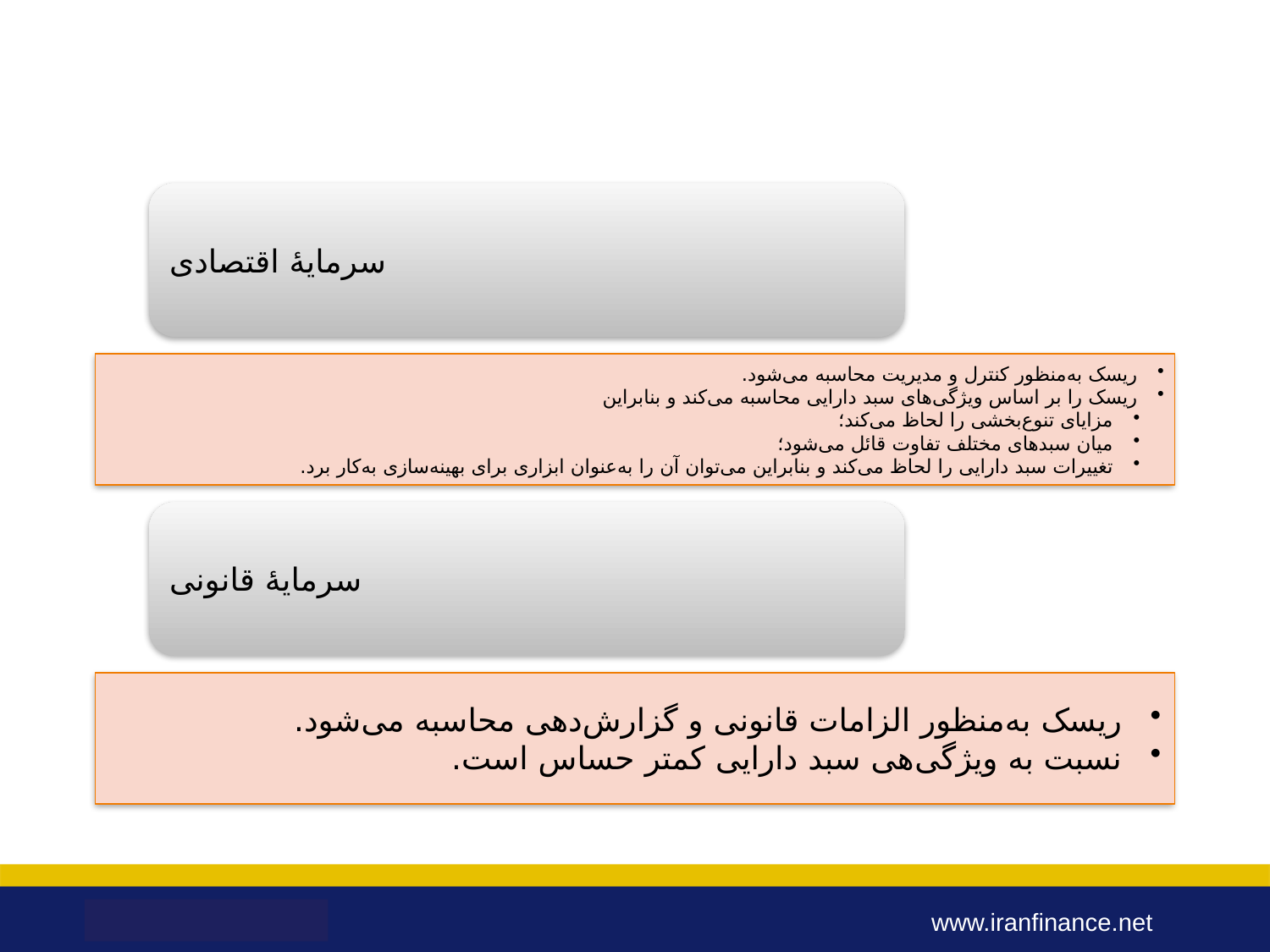

#
سرمایۀ اقتصادی
ریسک به‌منظور کنترل و مدیریت محاسبه می‌شود.
ریسک را بر اساس ویژگی‌های سبد دارایی محاسبه می‌کند و بنابراین
مزایای تنوع‌بخشی را لحاظ می‌کند؛
میان سبدهای مختلف تفاوت قائل می‌شود؛
تغییرات سبد دارایی را لحاظ می‌کند و بنابراین می‌توان آن را به‌عنوان ابزاری برای بهینه‌سازی به‌کار برد.
سرمایۀ قانونی
ریسک به‌منظور الزامات قانونی و گزارش‌دهی محاسبه می‌شود.
نسبت به ویژگی‌هی سبد دارایی کمتر حساس است.
www.iranfinance.net